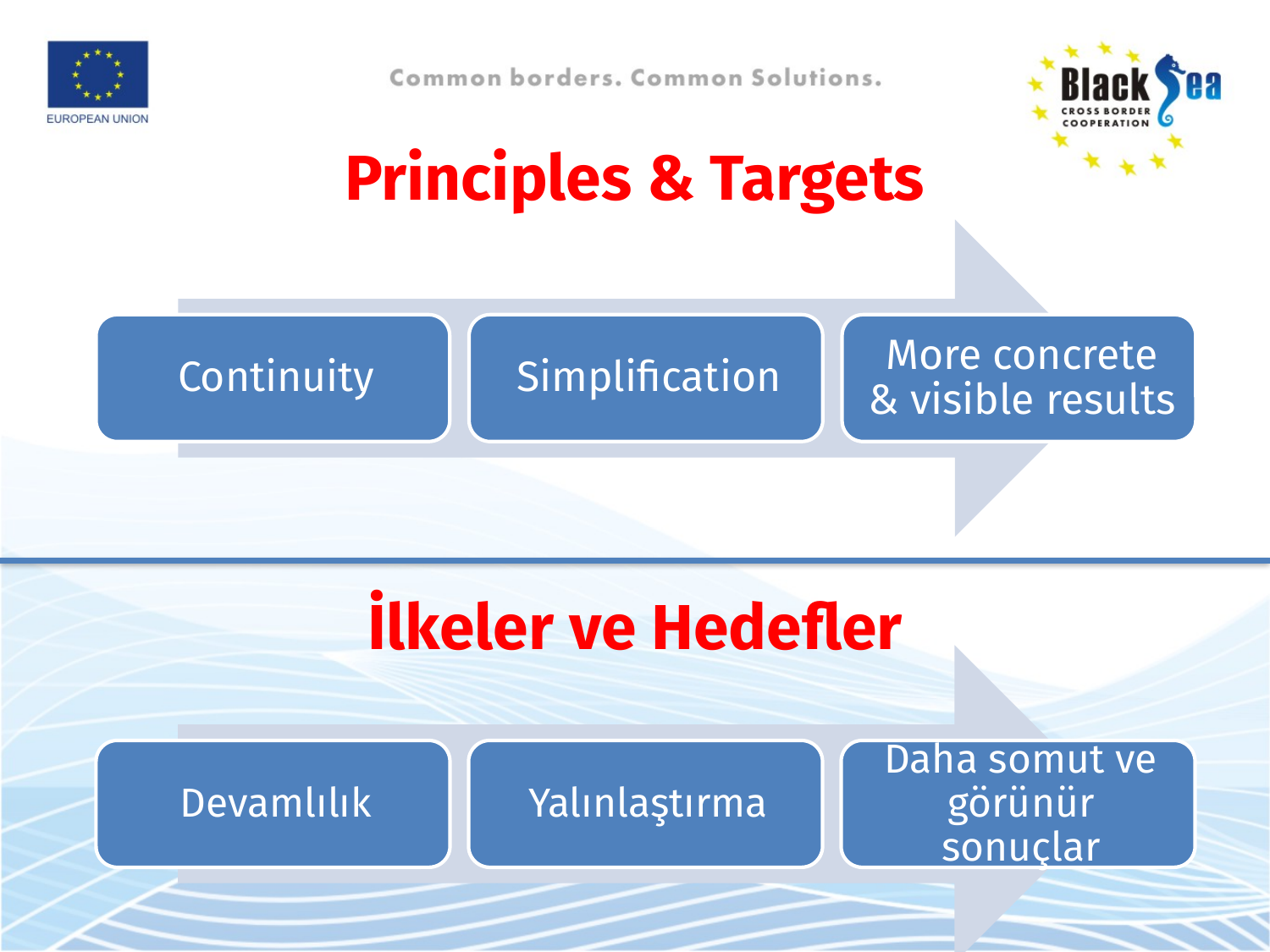

# Principles & Targets
Continuity
Simplification
More concrete & visible results
İlkeler ve Hedefler
Devamlılık
Yalınlaştırma
Daha somut ve görünür sonuçlar